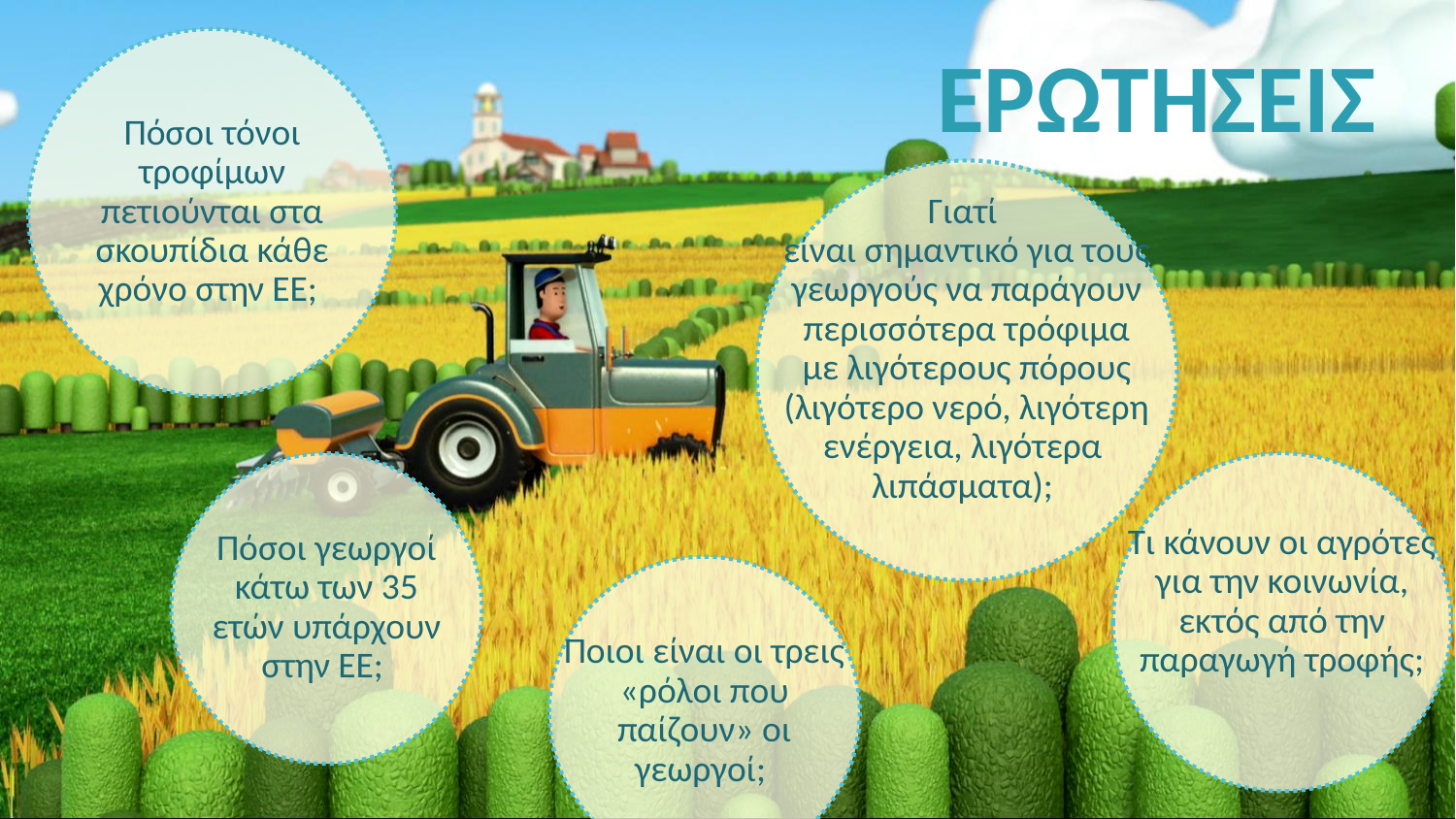

# Ερωτησεισ
Πόσοι τόνοι τροφίμων πετιούνται στα σκουπίδια κάθε χρόνο στην ΕΕ;

Γιατί
είναι σημαντικό για τους γεωργούς να παράγουν περισσότερα τρόφιμα με λιγότερους πόρους (λιγότερο νερό, λιγότερη ενέργεια, λιγότερα
λιπάσματα);

Τι κάνουν οι αγρότες για την κοινωνία, εκτός από την παραγωγή τροφής;
Πόσοι γεωργοί κάτω των 35 ετών υπάρχουν στην ΕΕ;

Ποιοι είναι οι τρεις «ρόλοι που παίζουν» οι γεωργοί;